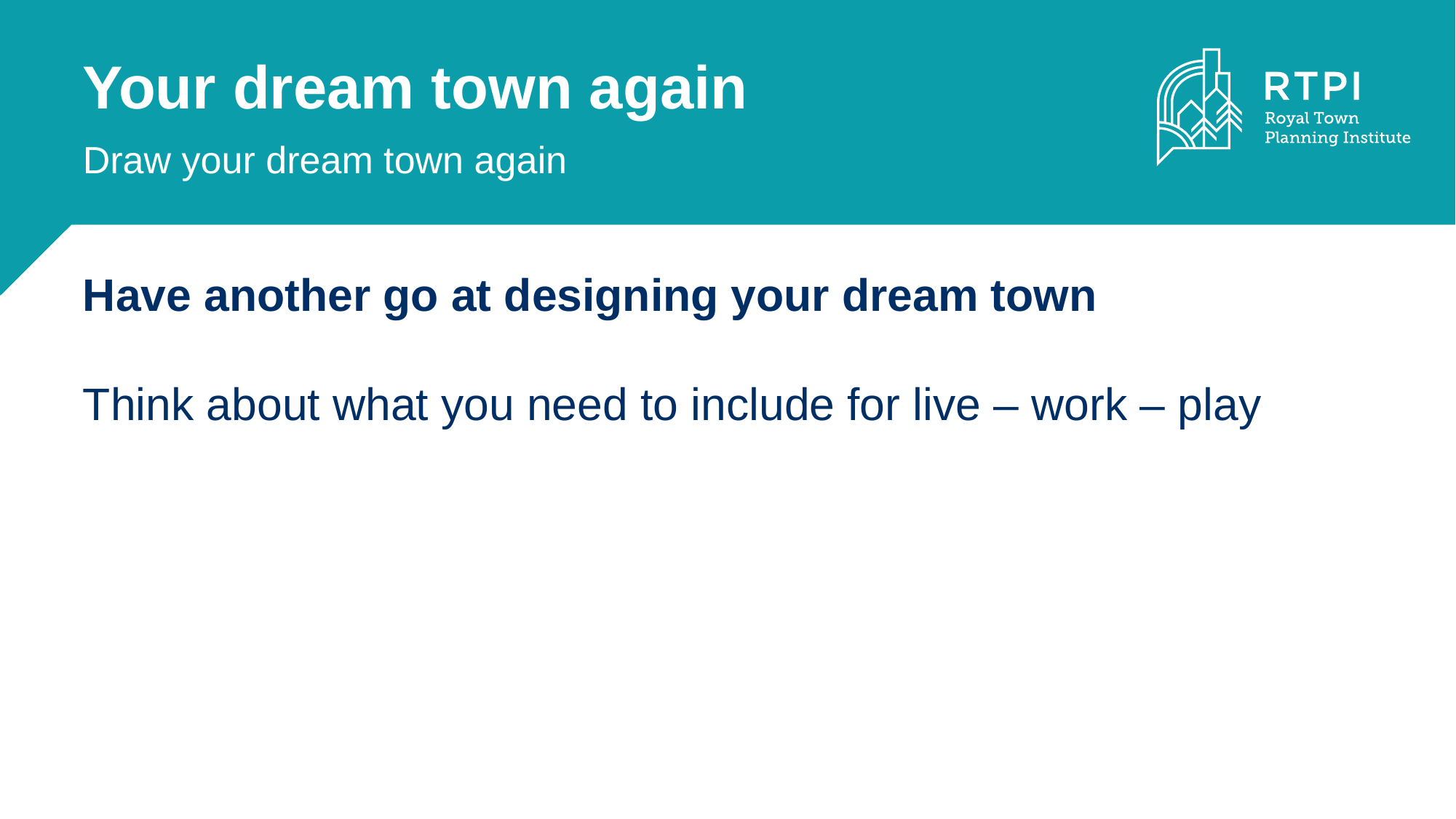

# Your dream town again
Draw your dream town again
Have another go at designing your dream town

Think about what you need to include for live – work – play